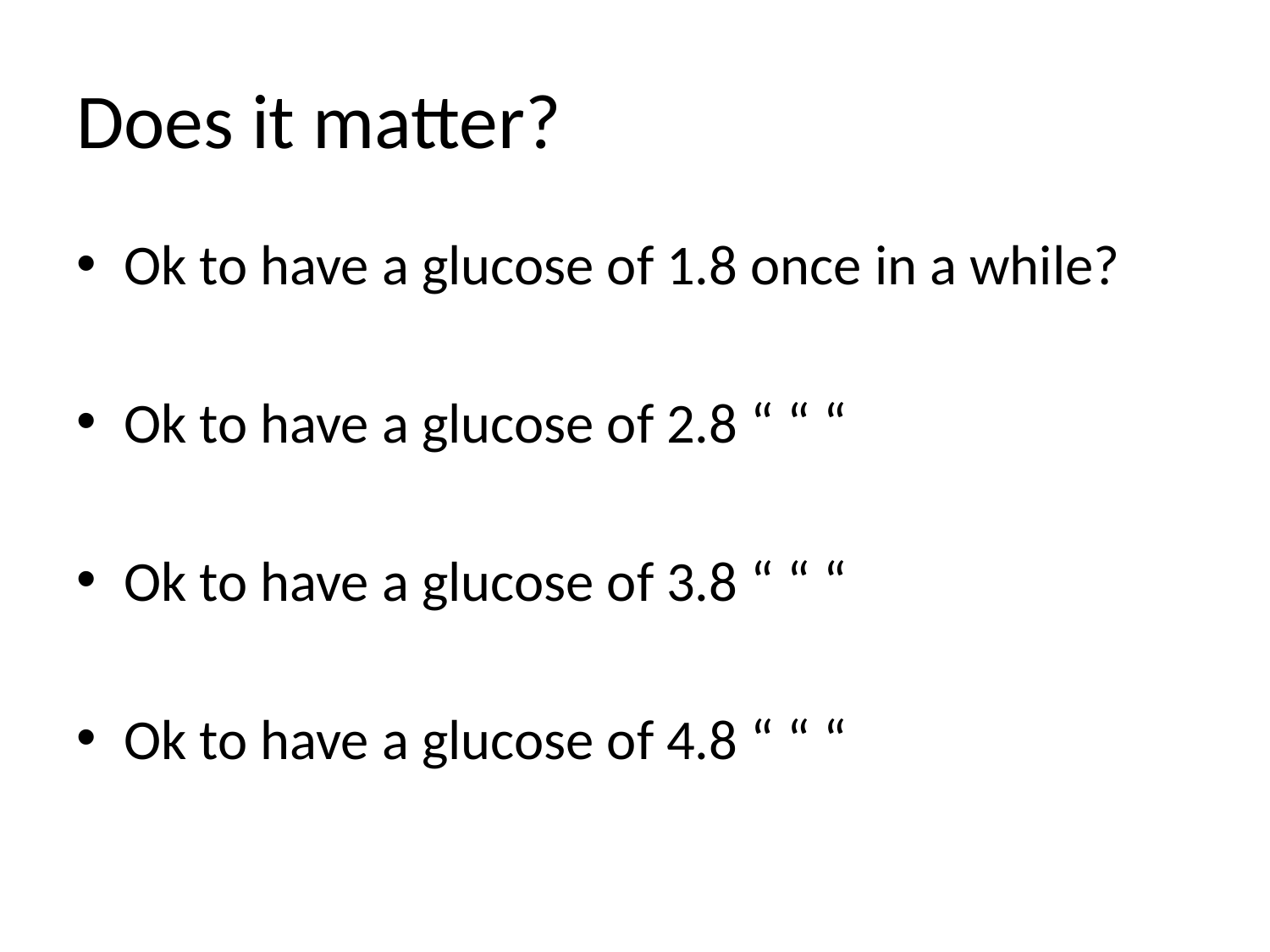

# Does it matter?
Ok to have a glucose of 1.8 once in a while?

Ok to have a glucose of 2.8 “ “ “

Ok to have a glucose of 3.8 “ “ “

Ok to have a glucose of 4.8 “ “ “